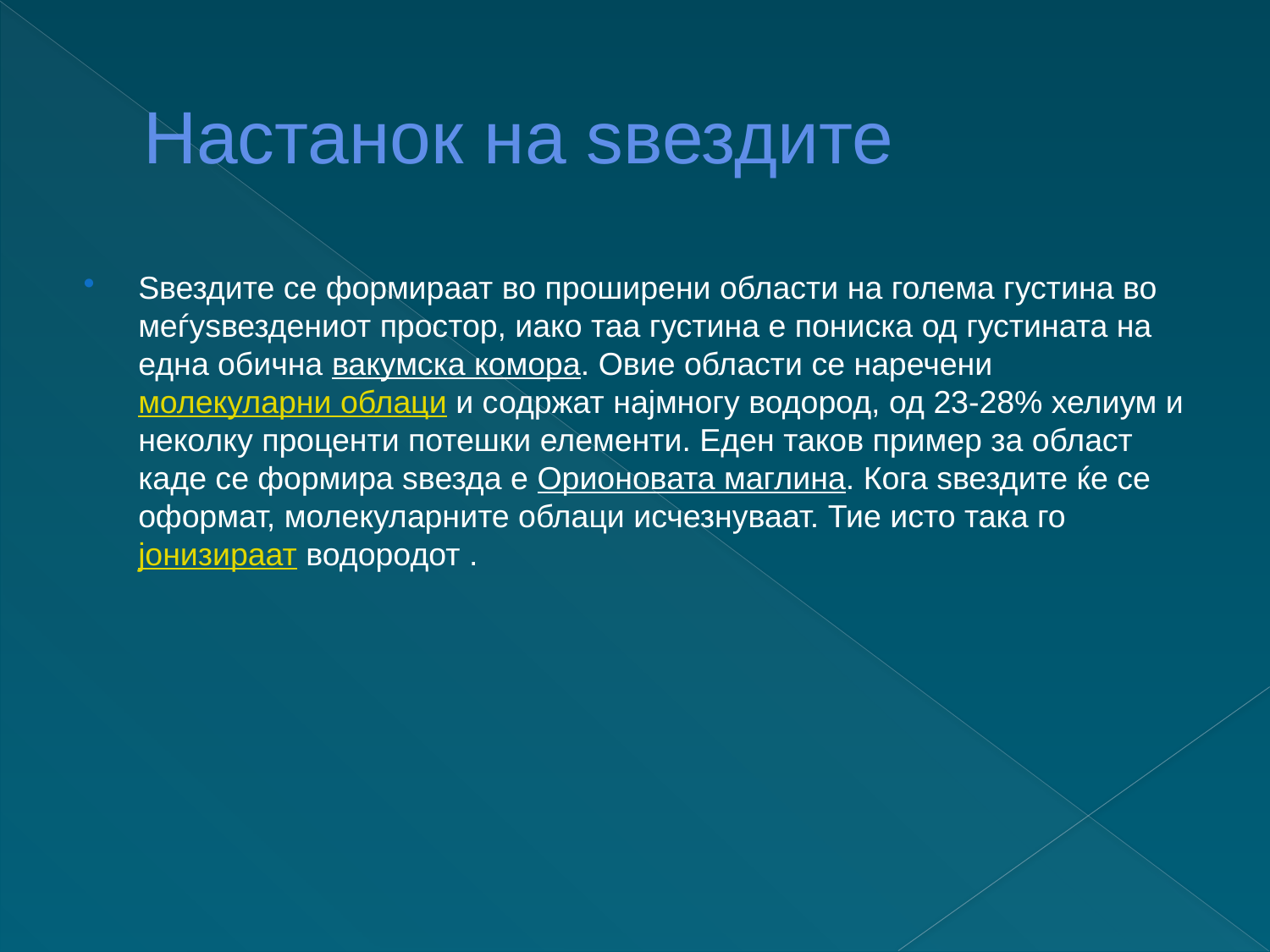

# Настанок на ѕвездите
Ѕвездите се формираат во проширени области на голема густина во меѓуѕвездениот простор, иако таа густина е пониска од густината на една обична вакумска комора. Овие области се наречени молекуларни облаци и содржат најмногу водород, од 23-28% хелиум и неколку проценти потешки елементи. Еден таков пример за област каде се формира ѕвезда е Орионовата маглина. Кога ѕвездите ќе се оформат, молекуларните облаци исчезнуваат. Тие исто така го јонизираат водородот .